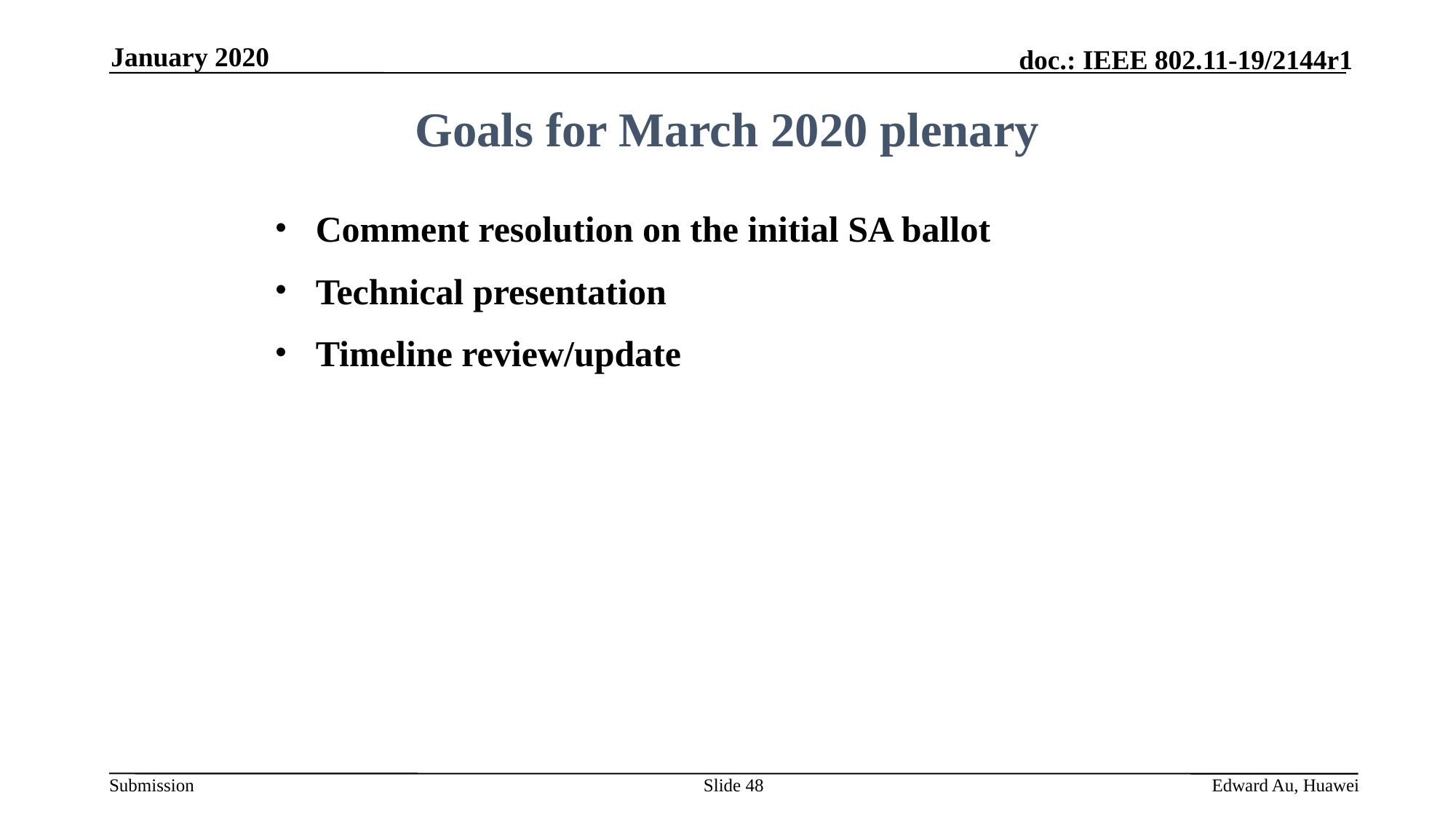

January 2020
Goals for March 2020 plenary
Comment resolution on the initial SA ballot
Technical presentation
Timeline review/update

Slide 48
Edward Au, Huawei